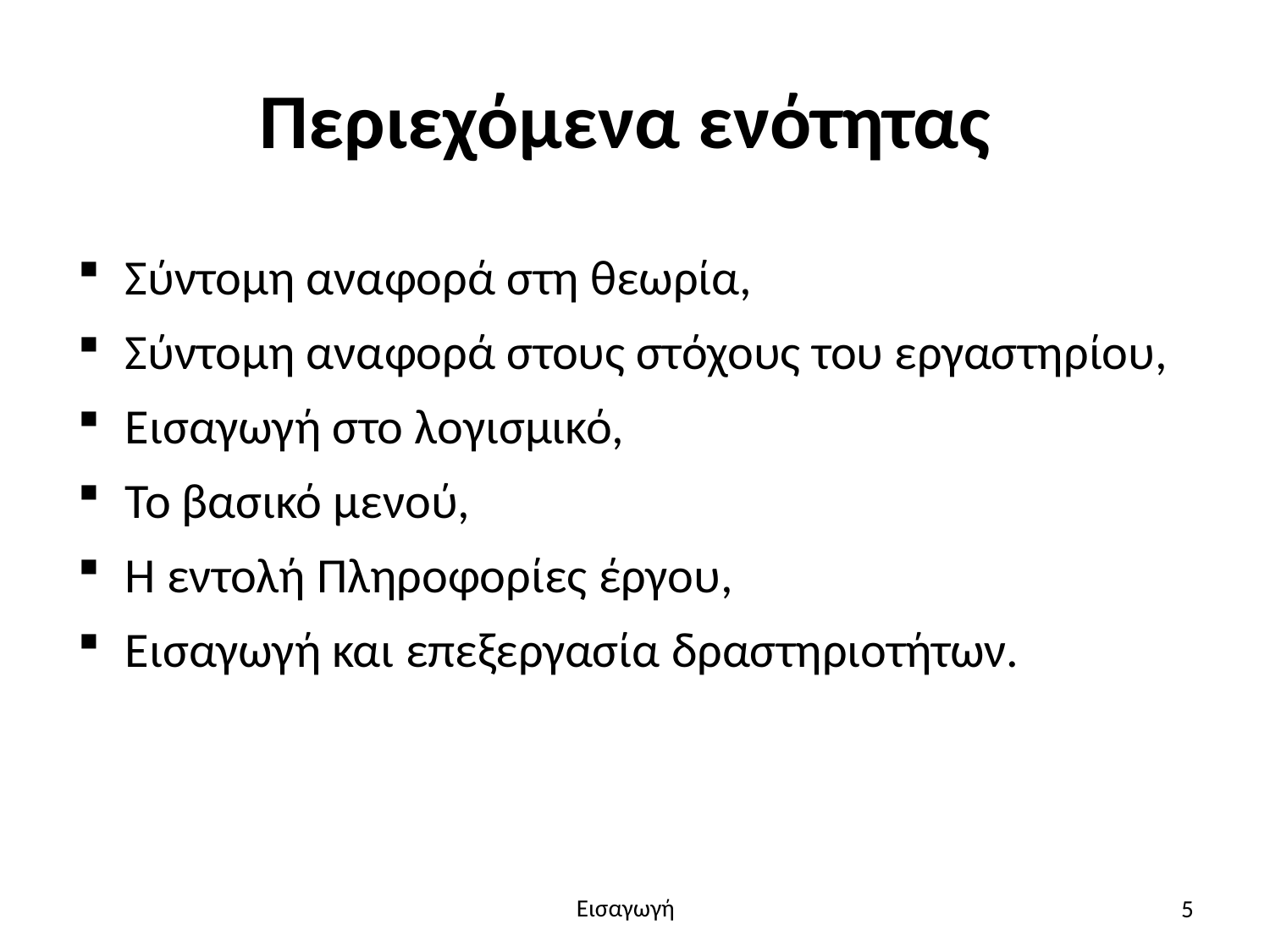

# Περιεχόμενα ενότητας
Σύντομη αναφορά στη θεωρία,
Σύντομη αναφορά στους στόχους του εργαστηρίου,
Εισαγωγή στο λογισμικό,
Το βασικό μενού,
Η εντολή Πληροφορίες έργου,
Εισαγωγή και επεξεργασία δραστηριοτήτων.

5
Εισαγωγή